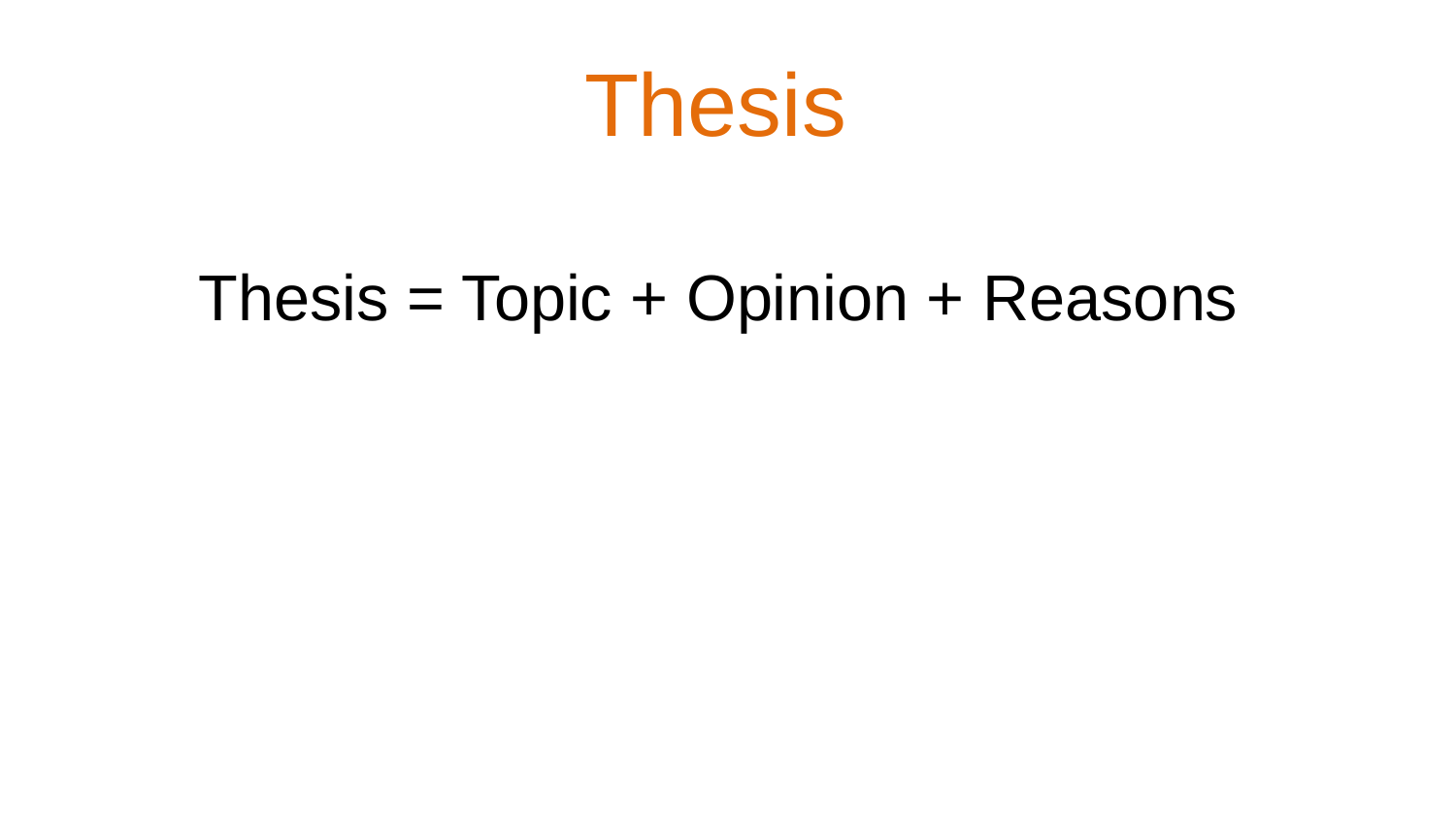

# Thesis
Thesis = Topic + Opinion + Reasons